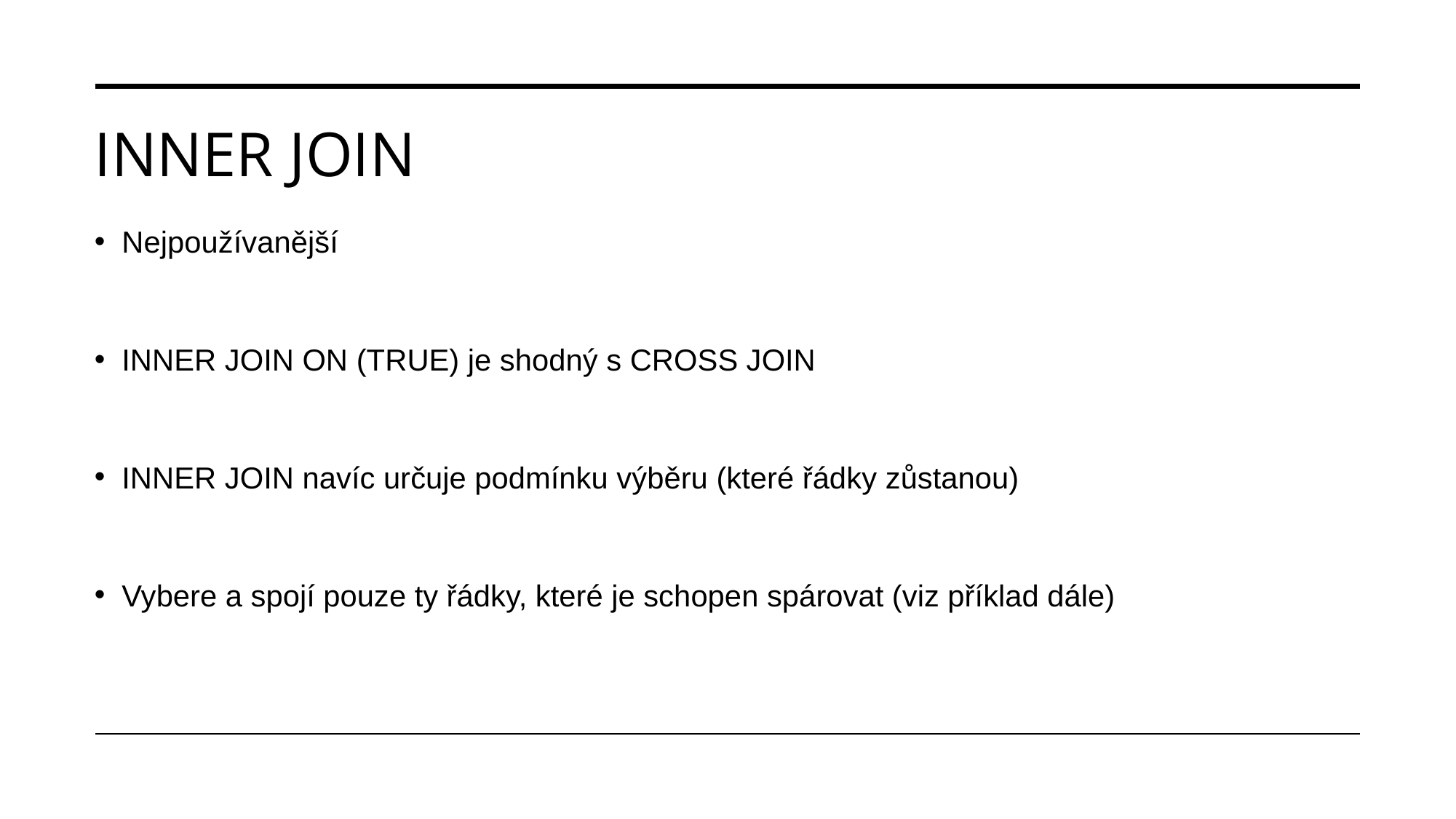

# INNER JOIN
Nejpoužívanější

INNER JOIN ON (TRUE) je shodný s CROSS JOIN

INNER JOIN navíc určuje podmínku výběru (které řádky zůstanou)

Vybere a spojí pouze ty řádky, které je schopen spárovat (viz příklad dále)